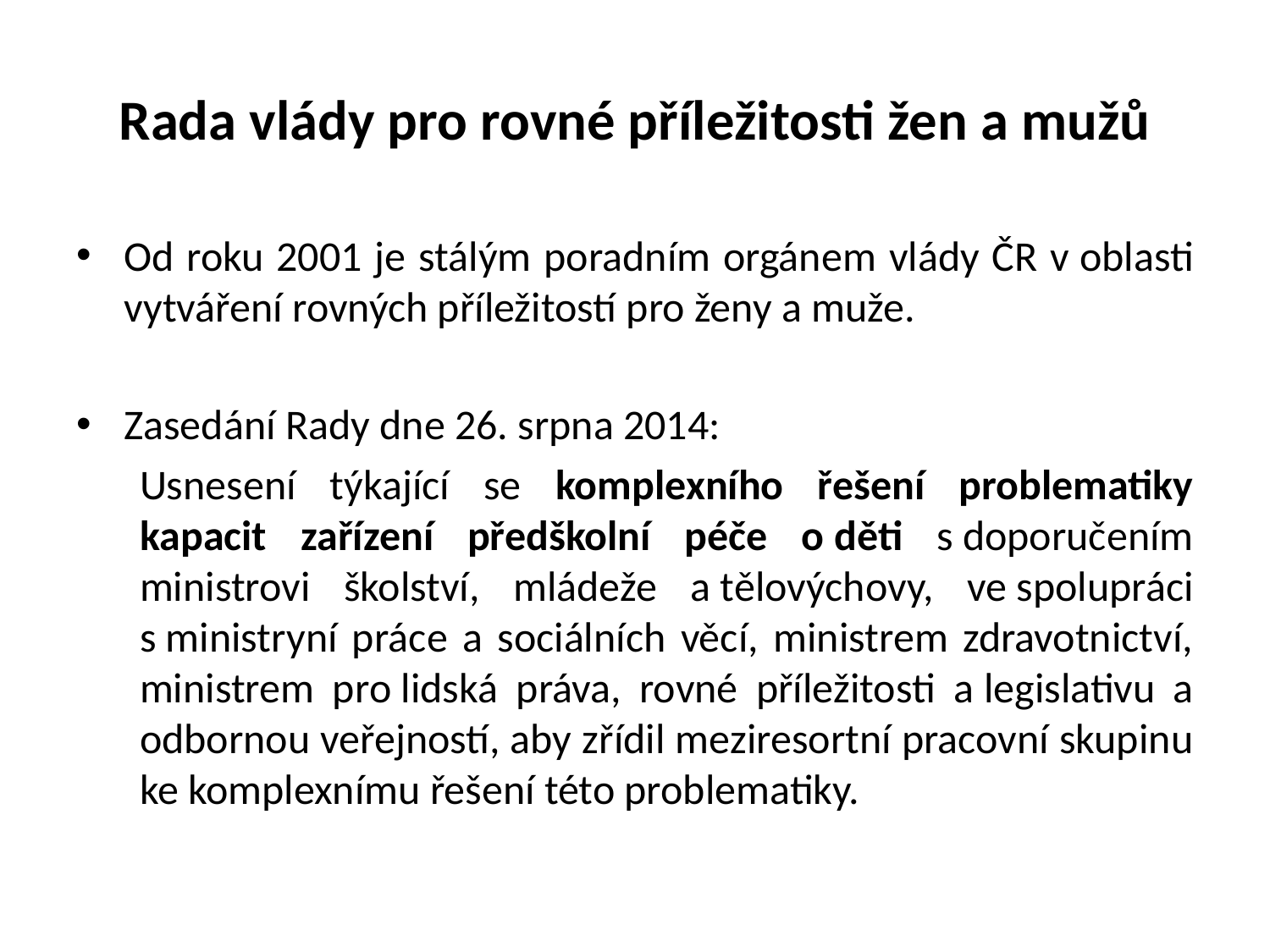

# Rada vlády pro rovné příležitosti žen a mužů
Od roku 2001 je stálým poradním orgánem vlády ČR v oblasti vytváření rovných příležitostí pro ženy a muže.

Zasedání Rady dne 26. srpna 2014:
Usnesení týkající se komplexního řešení problematiky kapacit zařízení předškolní péče o děti s doporučením ministrovi školství, mládeže a tělovýchovy, ve spolupráci s ministryní práce a sociálních věcí, ministrem zdravotnictví, ministrem pro lidská práva, rovné příležitosti a legislativu a odbornou veřejností, aby zřídil meziresortní pracovní skupinu ke komplexnímu řešení této problematiky.